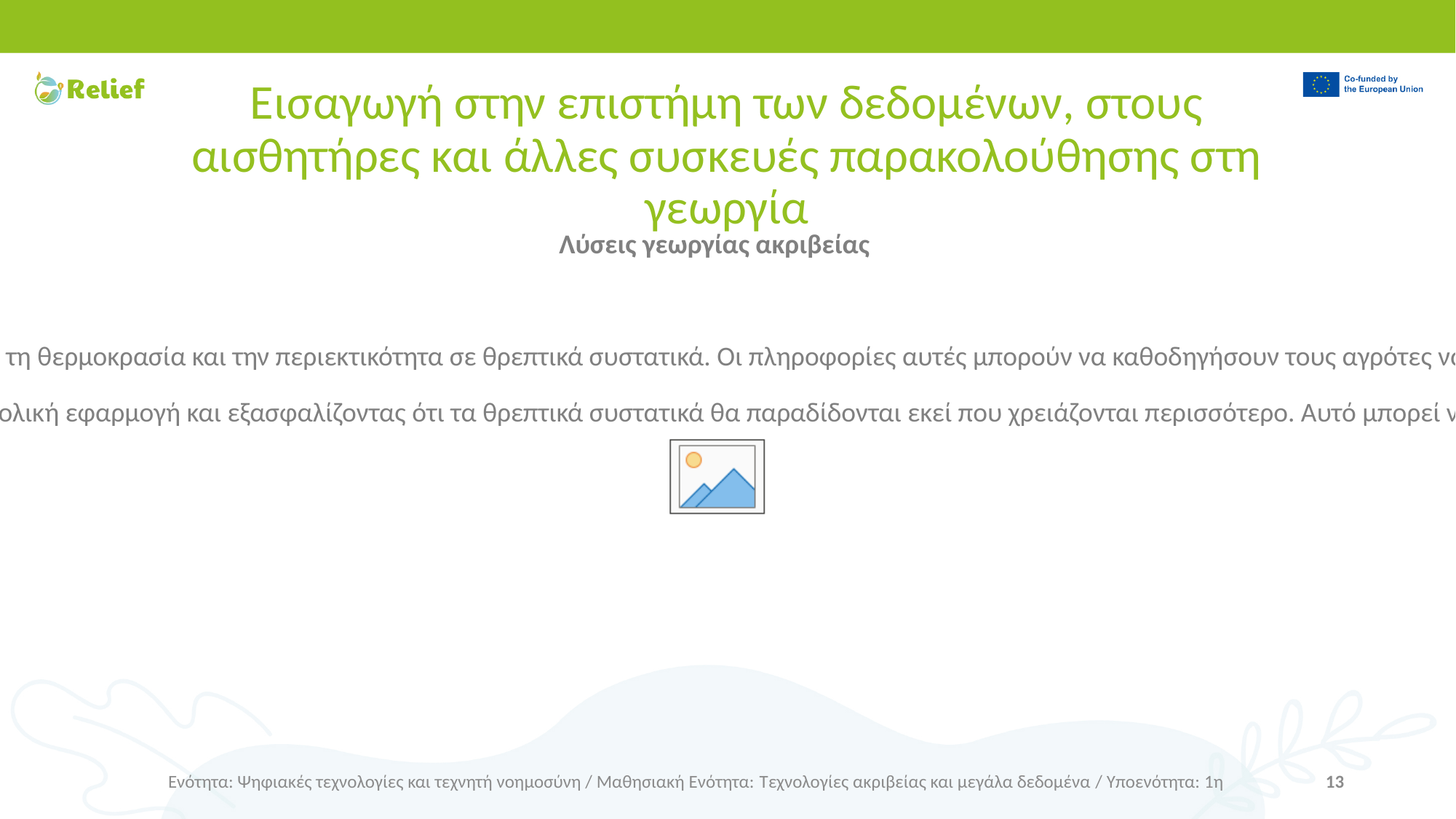

# Εισαγωγή στην επιστήμη των δεδομένων, στους αισθητήρες και άλλες συσκευές παρακολούθησης στη γεωργία
Λύσεις γεωργίας ακριβείας
Για τον μετριασμό των επιπτώσεων αυτού του προβλήματος μπορούν να υιοθετηθούν διάφορες ψηφιακές λύσεις και λύσεις γεωργίας ακριβείας:
Αισθητήρες εδάφους: οι συσκευές αυτές τοποθετούνται στον αγρό για να παρέχουν δεδομένα σε πραγματικό χρόνο σχετικά με την υγρασία του εδάφους, τη θερμοκρασία και την περιεκτικότητα σε θρεπτικά συστατικά. Οι πληροφορίες αυτές μπορούν να καθοδηγήσουν τους αγρότες να εφαρμόζουν νερό, λιπάσματα και άλλες εισροές μόνο όταν και όπου χρειάζονται, μειώνοντας την υπερβολική χρήση και την υποβάθμιση του εδάφους.
Εφαρμογή λιπασμάτων ακριβείας: Ο εξοπλισμός που καθοδηγείται από GPS μπορεί να εφαρμόσει λιπάσματα με μεγάλη ακρίβεια, μειώνοντας την υπερβολική εφαρμογή και εξασφαλίζοντας ότι τα θρεπτικά συστατικά θα παραδίδονται εκεί που χρειάζονται περισσότερο. Αυτό μπορεί να βελτιώσει την υγεία του εδάφους και να μειώσει την απορροή θρεπτικών ουσιών στις κοντινές υδάτινες οδούς.

Ενότητα: Ψηφιακές τεχνολογίες και τεχνητή νοημοσύνη / Μαθησιακή Ενότητα: Τεχνολογίες ακριβείας και μεγάλα δεδομένα / Υποενότητα: 1η
13